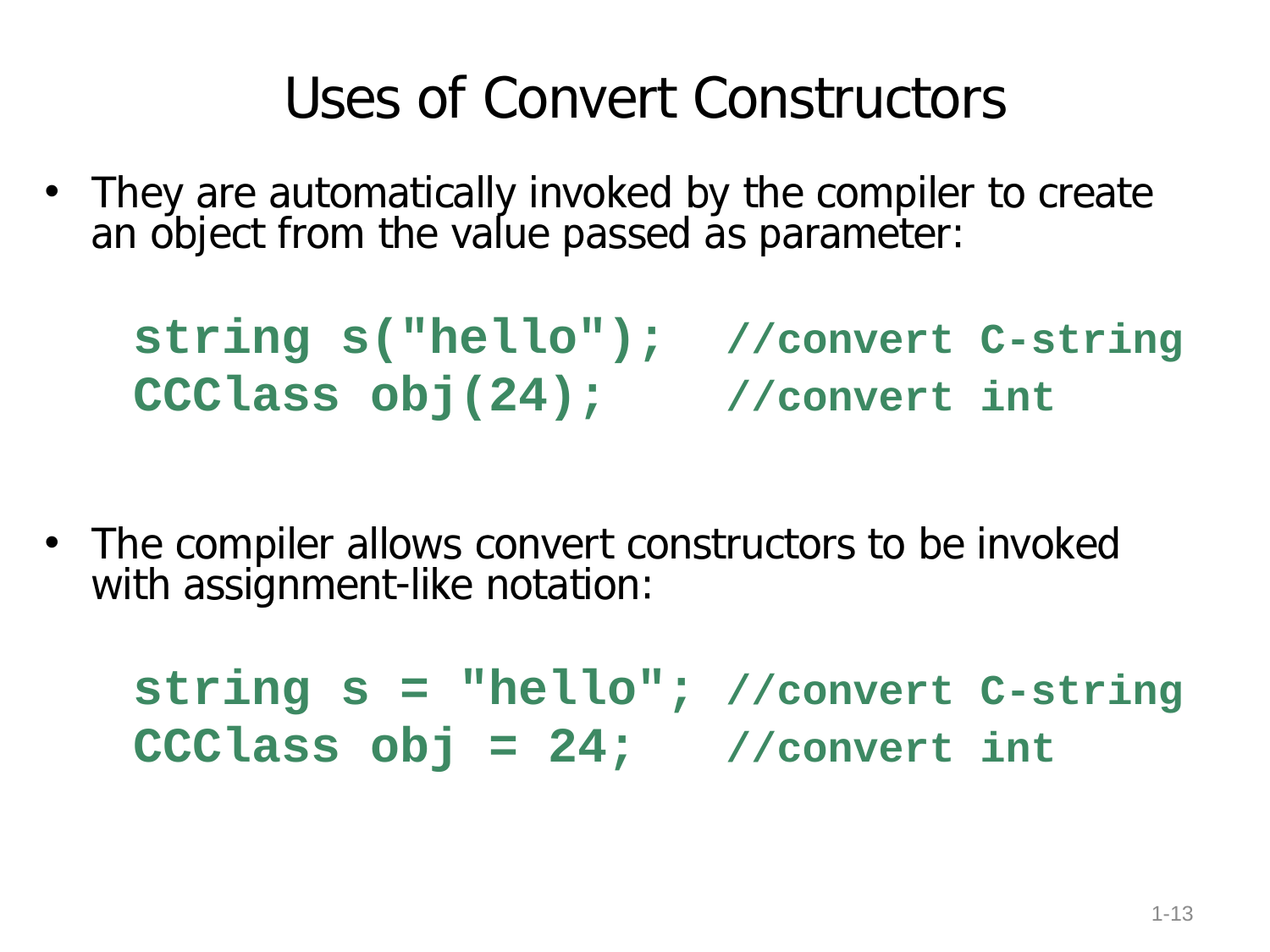

# Uses of Convert Constructors
They are automatically invoked by the compiler to create an object from the value passed as parameter:

   string s("hello");  //convert C-string
   CCClass obj(24);    //convert int

The compiler allows convert constructors to be invoked with assignment-like notation:

   string s = "hello"; //convert C-string
   CCClass obj = 24;   //convert int
1-13